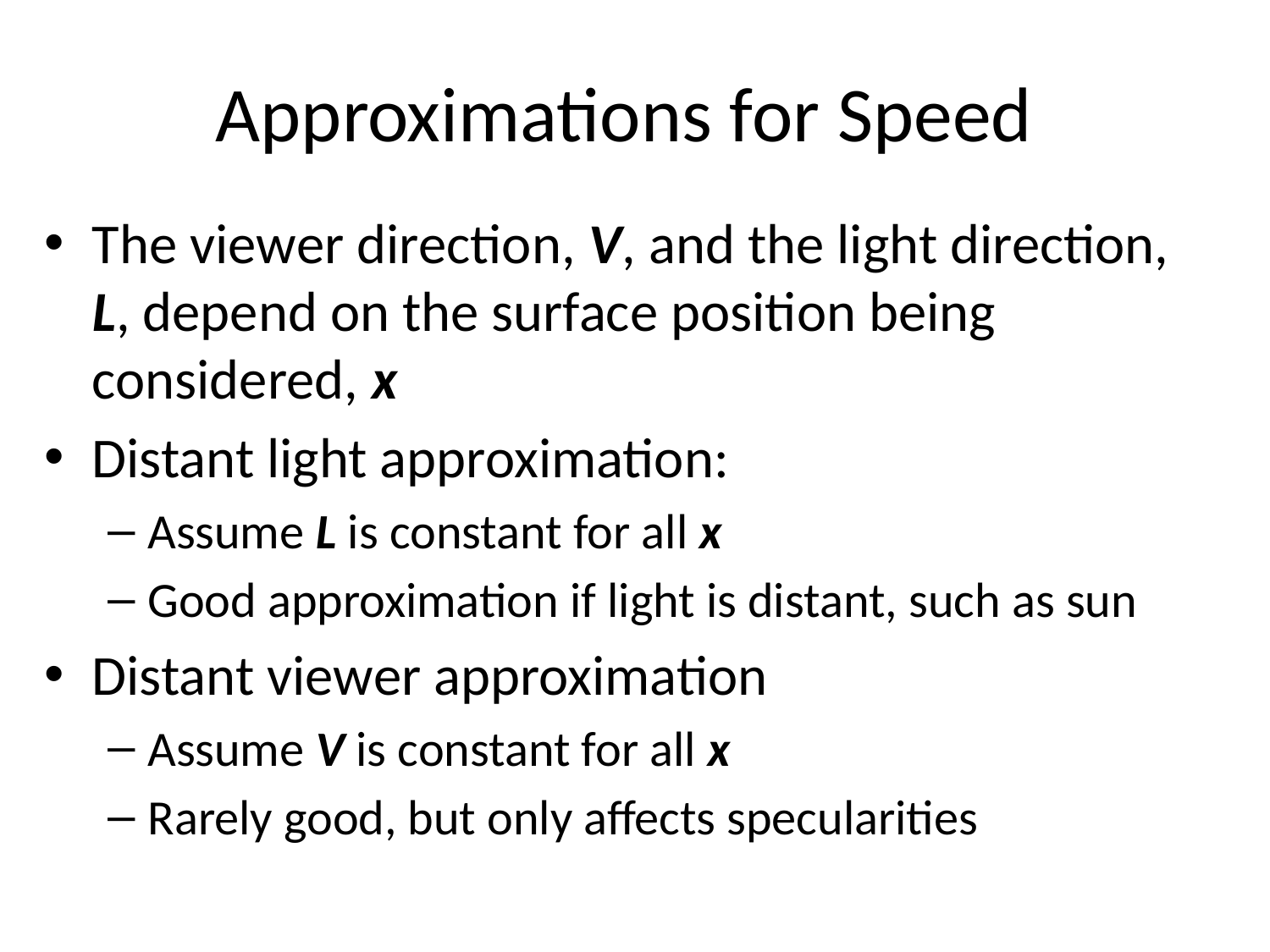

# Approximations for Speed
The viewer direction, V, and the light direction, L, depend on the surface position being considered, x
Distant light approximation:
Assume L is constant for all x
Good approximation if light is distant, such as sun
Distant viewer approximation
Assume V is constant for all x
Rarely good, but only affects specularities
53